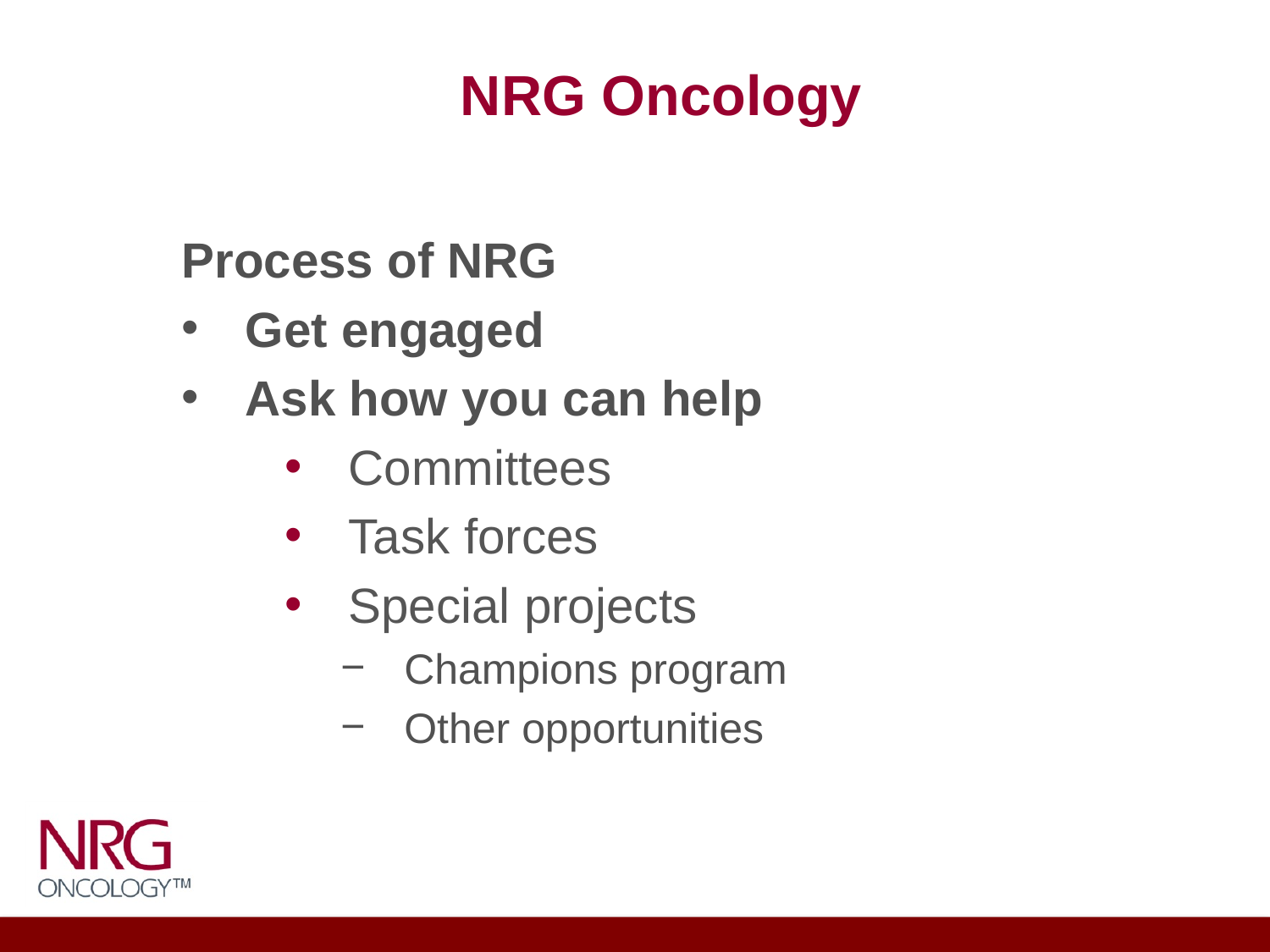

NRG Oncology
Process of NRG
Get engaged
Ask how you can help
Committees
Task forces
Special projects
Champions program
Other opportunities